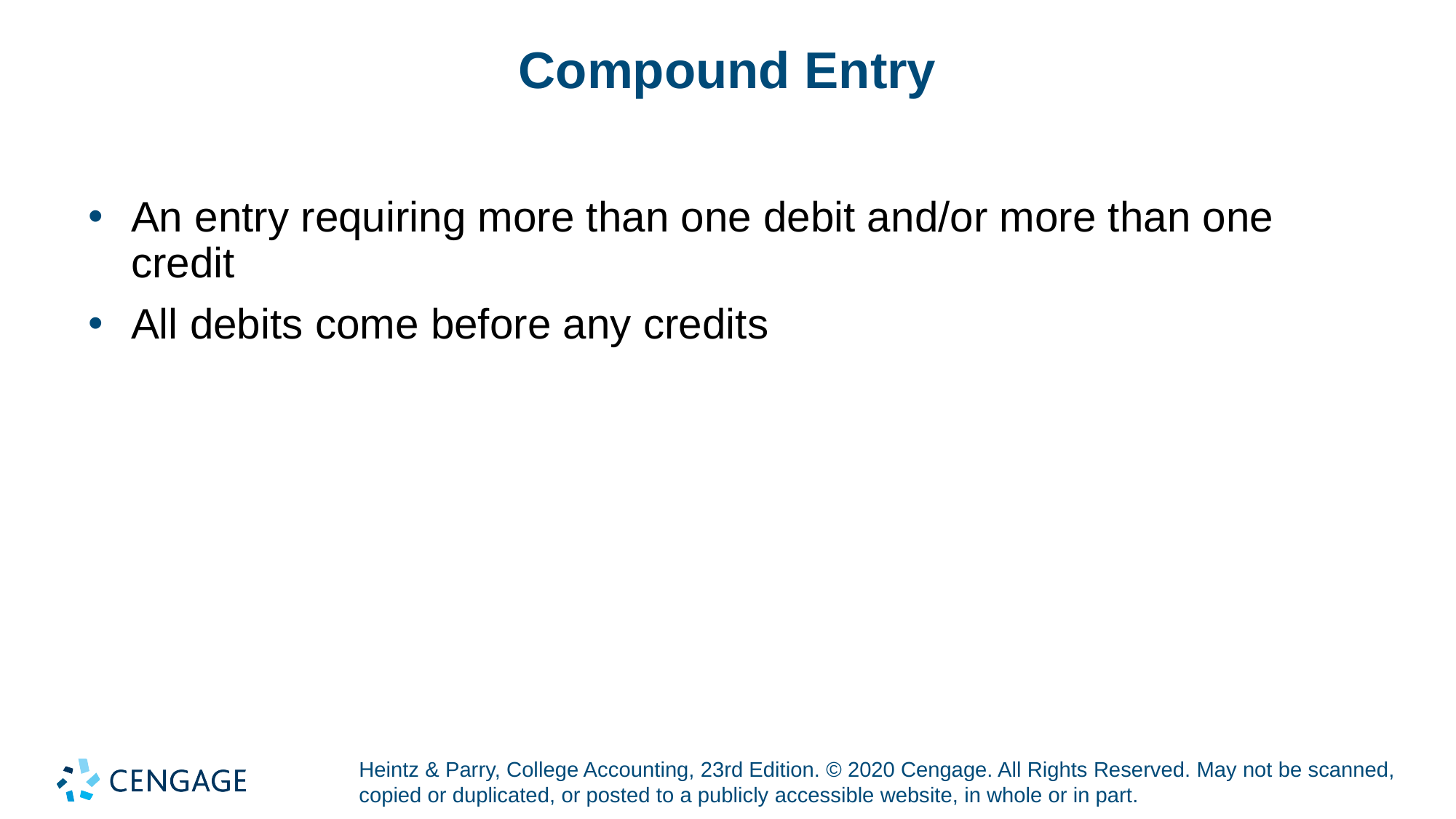

# Compound Entry
An entry requiring more than one debit and/or more than one credit
All debits come before any credits